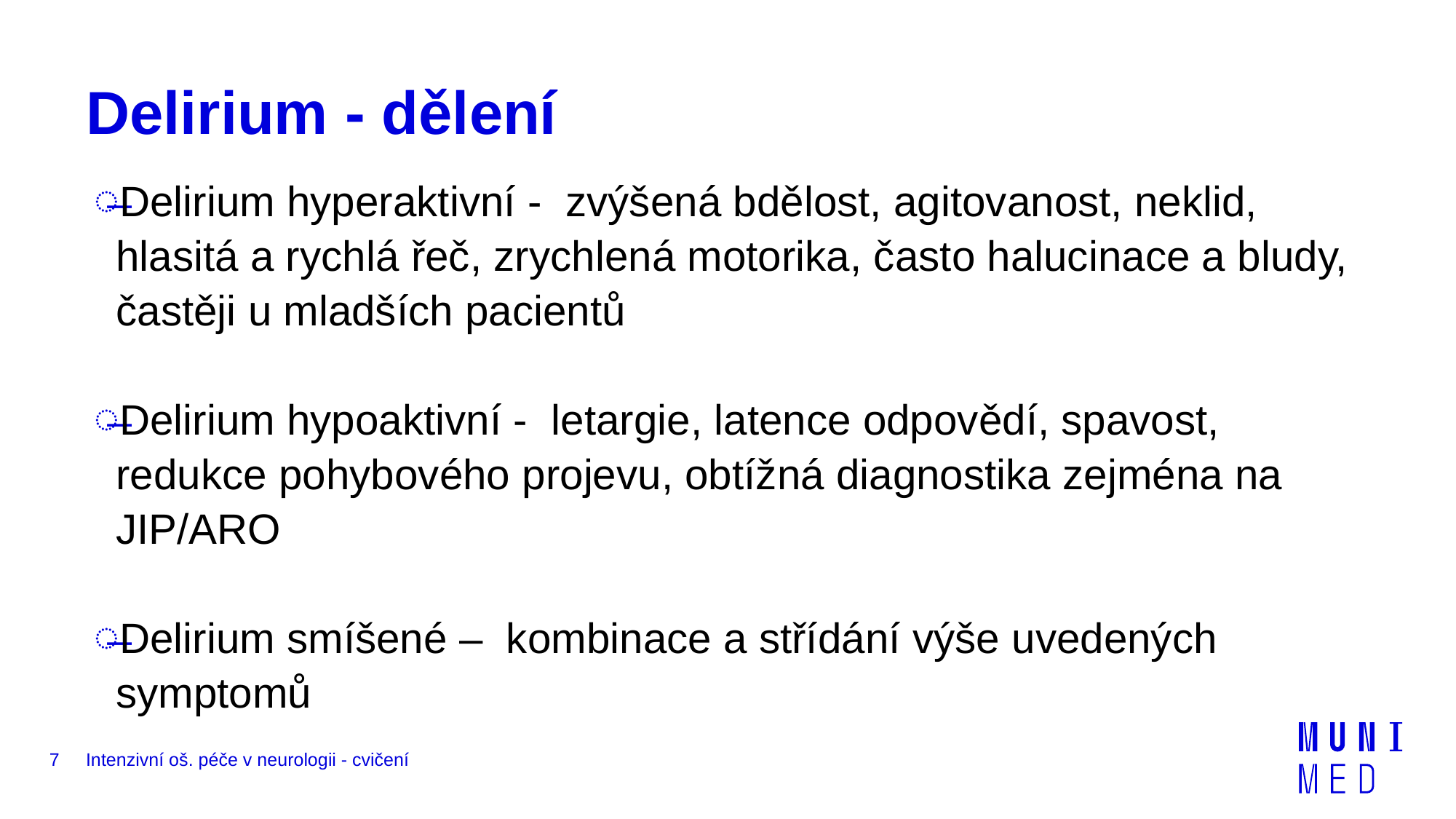

# Delirium - dělení
Delirium hyperaktivní -  zvýšená bdělost, agitovanost, neklid, hlasitá a rychlá řeč, zrychlená motorika, často halucinace a bludy, častěji u mladších pacientů

Delirium hypoaktivní -  letargie, latence odpovědí, spavost, redukce pohybového projevu, obtížná diagnostika zejména na JIP/ARO

Delirium smíšené –  kombinace a střídání výše uvedených symptomů

7
Intenzivní oš. péče v neurologii - cvičení